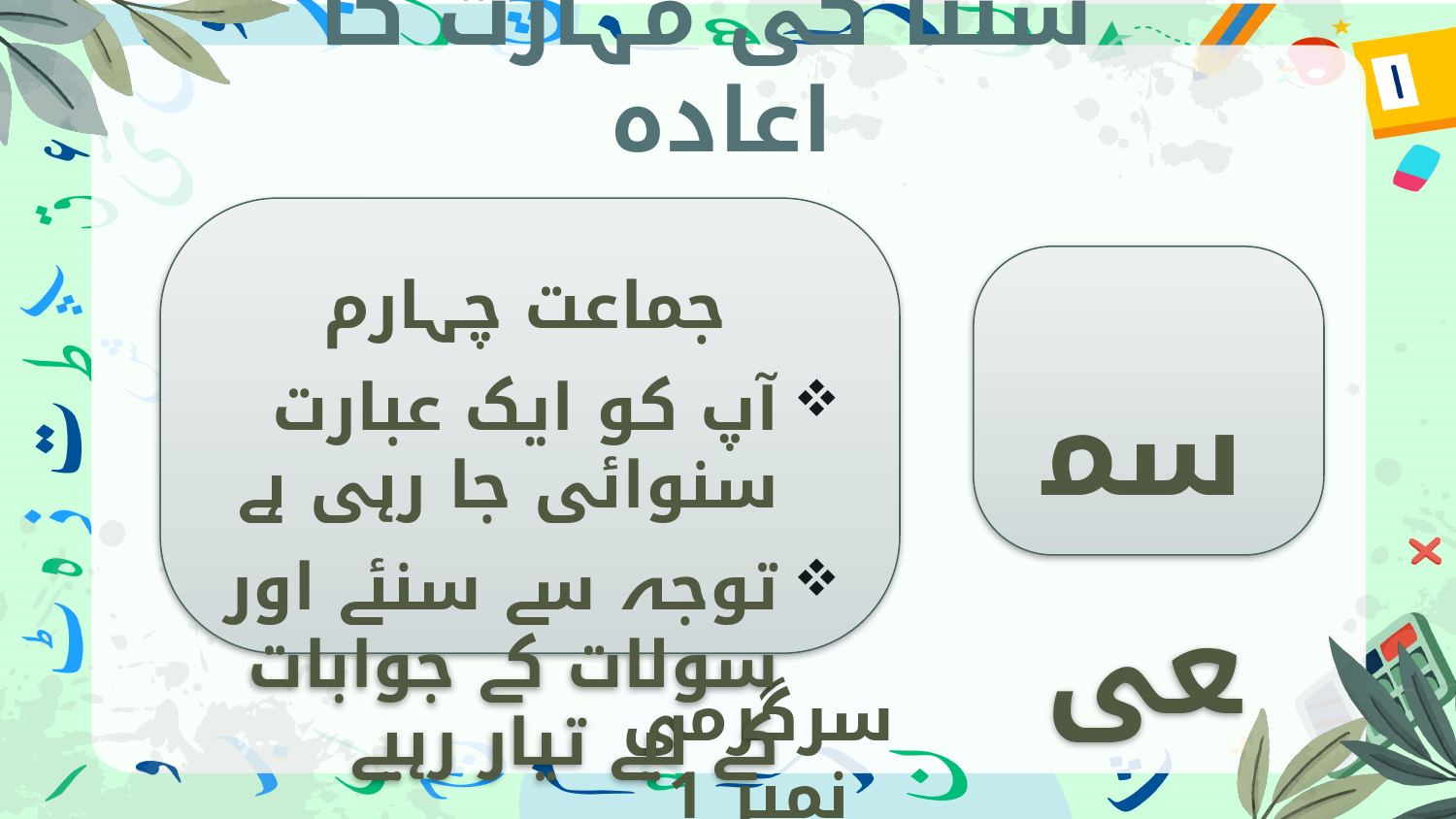

سننا کی مہارت کا اعادہ

جماعت چہارم
آپ کو ایک عبارت سنوائی جا رہی ہے
توجہ سے سنئے اور سولات کے جوابات کے لیے تیار رہیے

سمعی فہم
سرگرمی نمبر 1
6